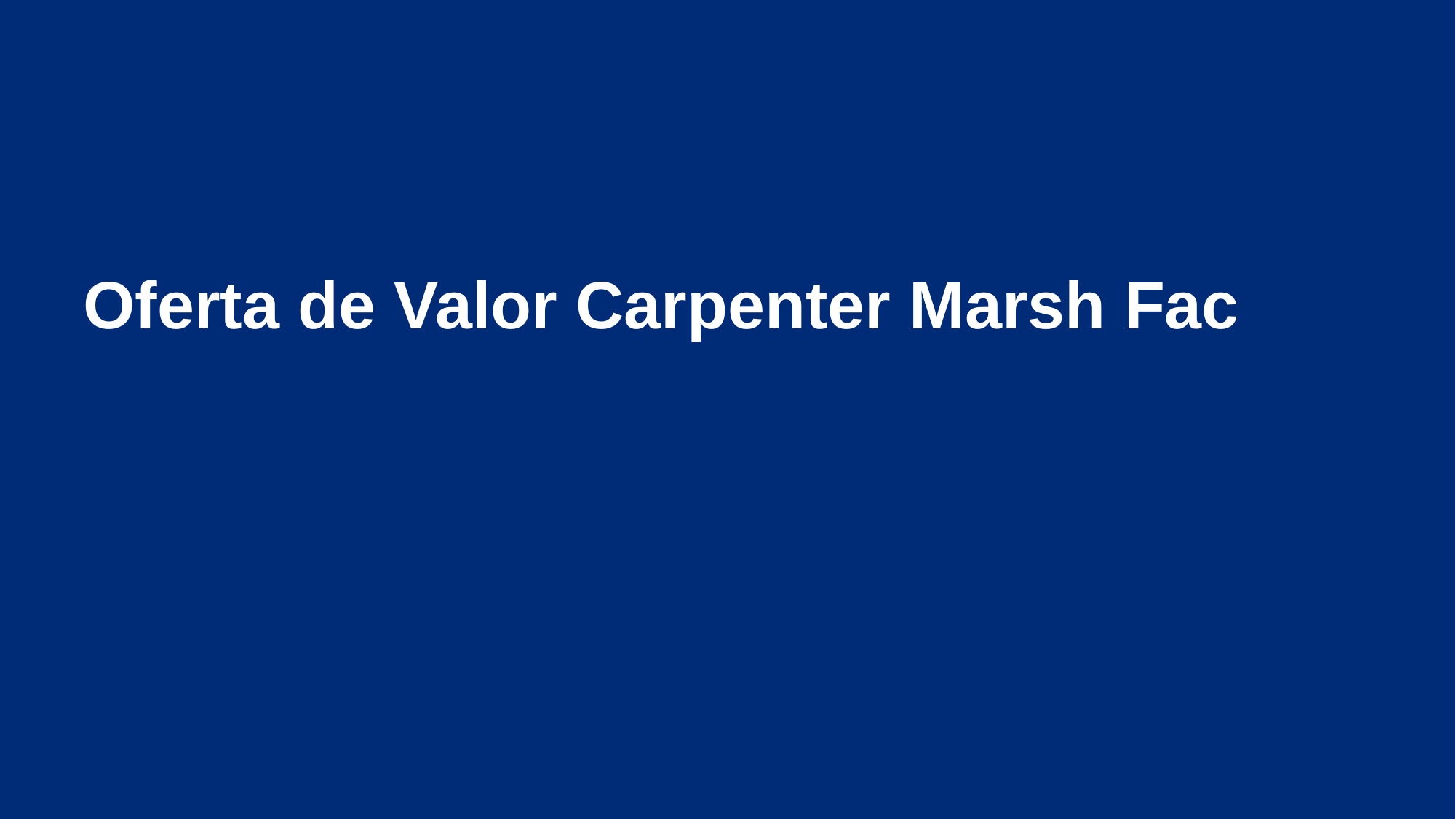

# Oferta de Valor Carpenter Marsh Fac